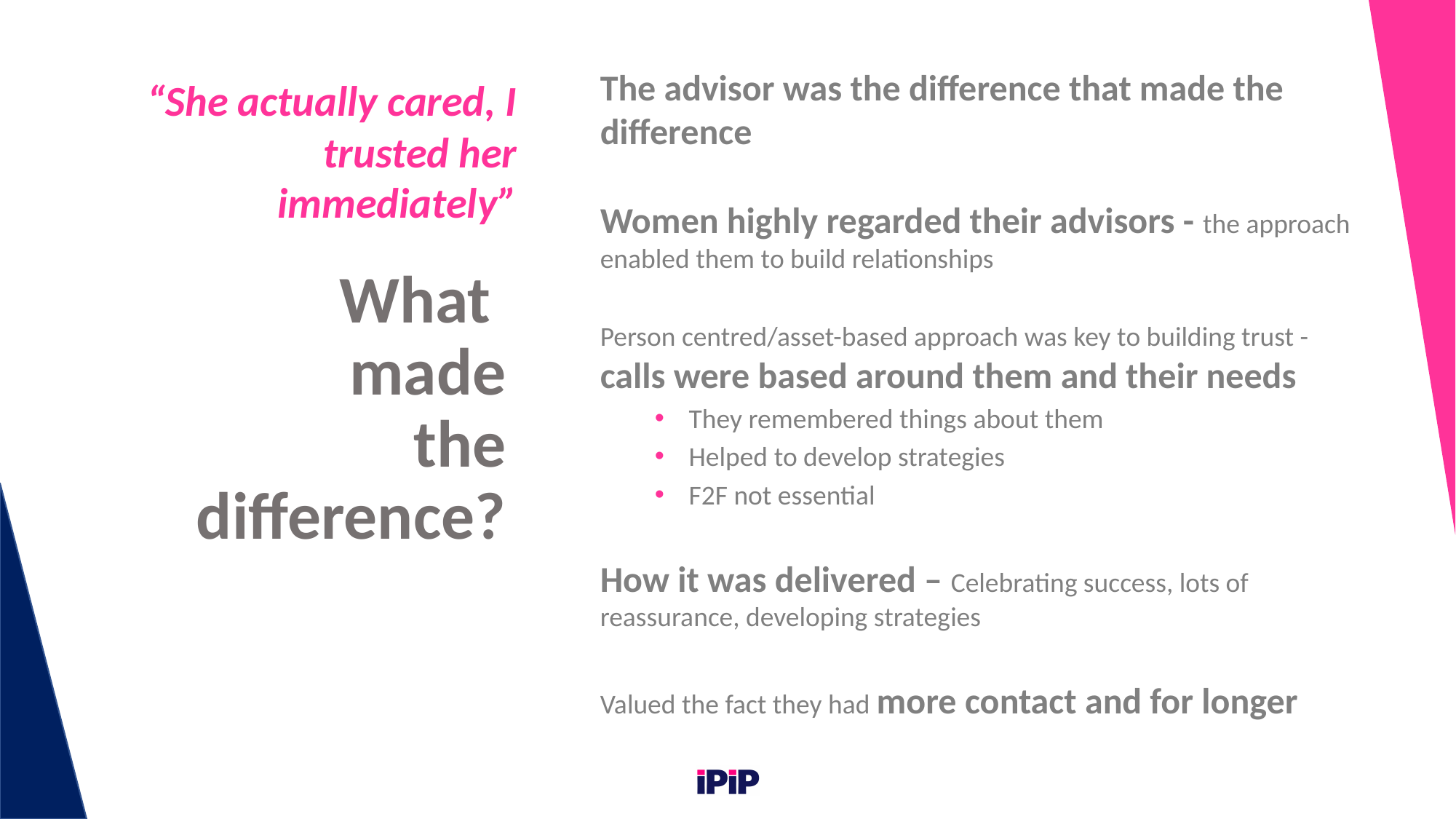

The advisor was the difference that made the difference

Women highly regarded their advisors - the approach enabled them to build relationships

Person centred/asset-based approach was key to building trust - calls were based around them and their needs
They remembered things about them
Helped to develop strategies
F2F not essential

How it was delivered – Celebrating success, lots of reassurance, developing strategies

Valued the fact they had more contact and for longer
“She actually cared, I trusted her immediately”

# What made the difference?